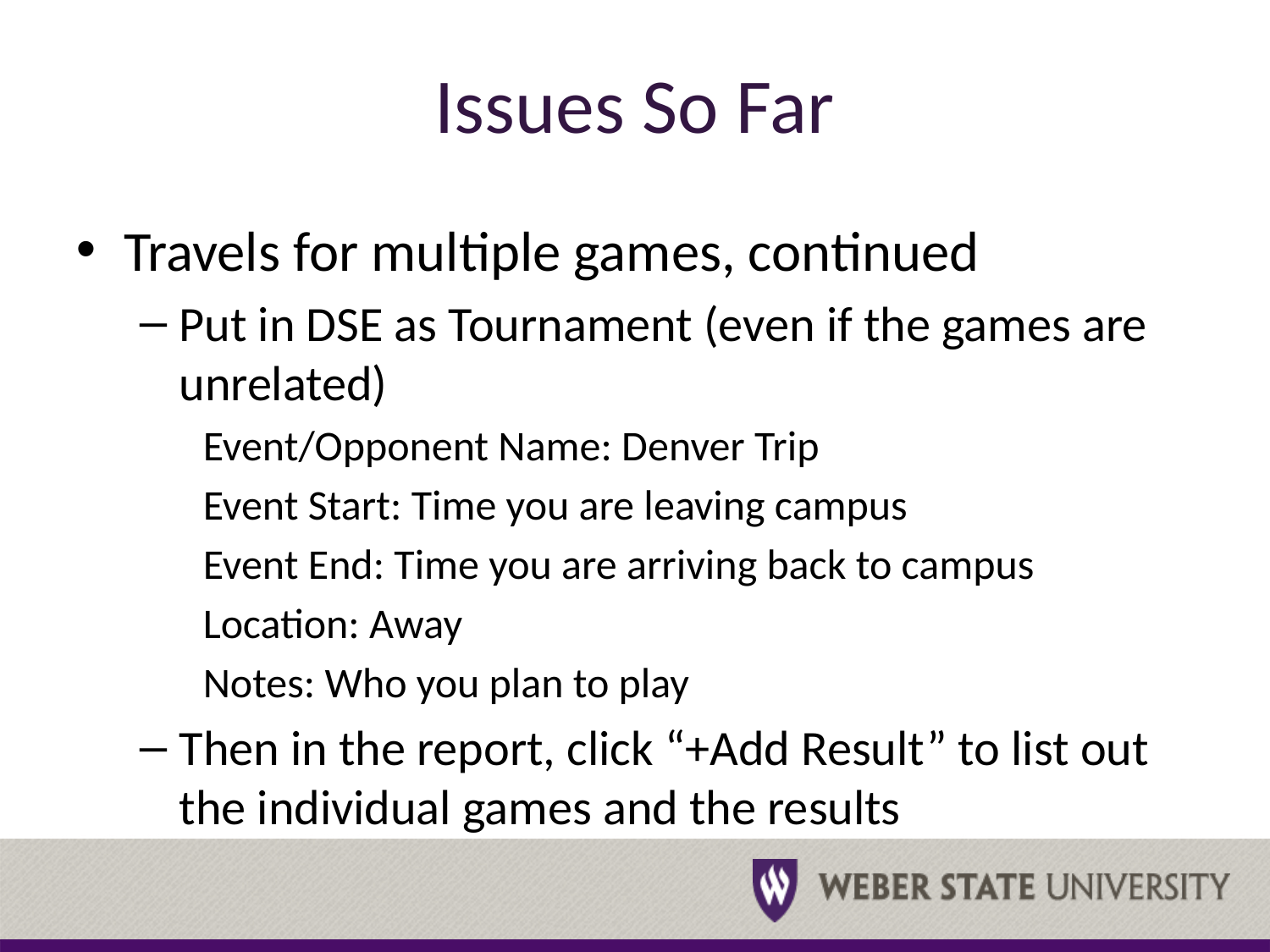

# Issues So Far
Travels for multiple games, continued
Put in DSE as Tournament (even if the games are unrelated)
Event/Opponent Name: Denver Trip
Event Start: Time you are leaving campus
Event End: Time you are arriving back to campus
Location: Away
Notes: Who you plan to play
Then in the report, click “+Add Result” to list out the individual games and the results